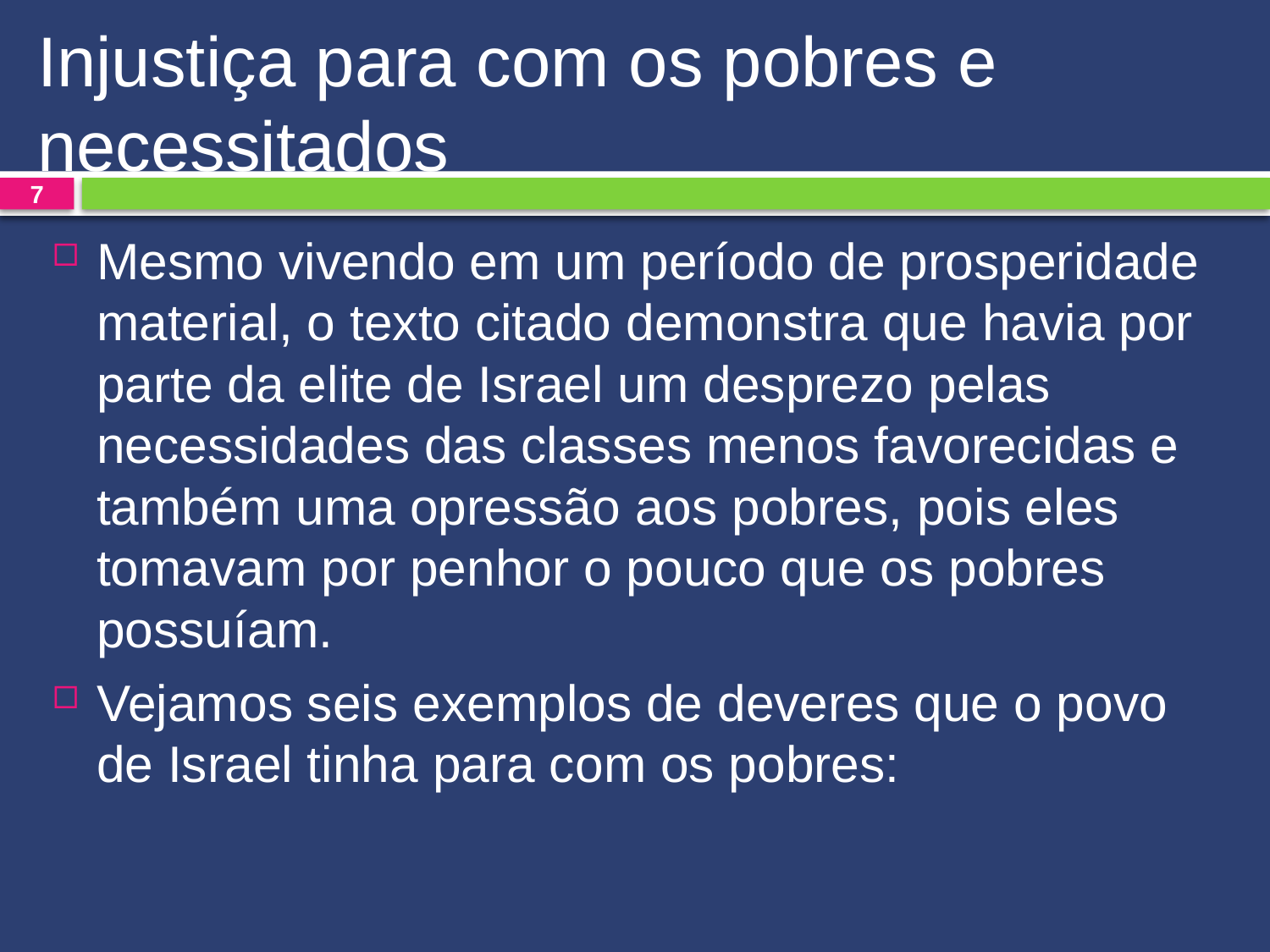

# Injustiça para com os pobres e necessitados
7
Mesmo vivendo em um período de prosperidade material, o texto citado demonstra que havia por parte da elite de Israel um desprezo pelas necessidades das classes menos favorecidas e também uma opressão aos pobres, pois eles tomavam por penhor o pouco que os pobres possuíam.
Vejamos seis exemplos de deveres que o povo de Israel tinha para com os pobres: